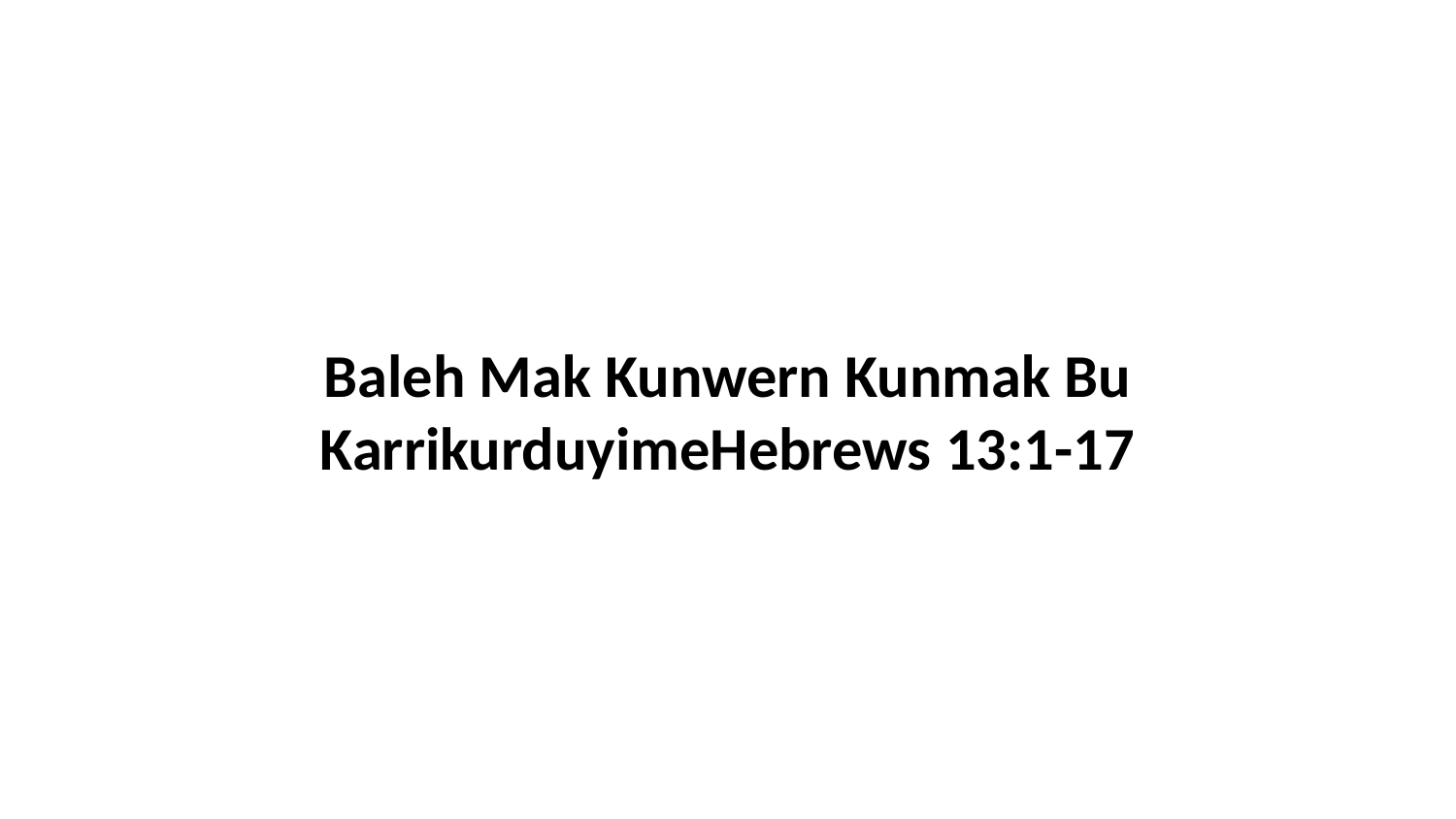

Baleh Mak Kunwern Kunmak Bu KarrikurduyimeHebrews 13:1-17